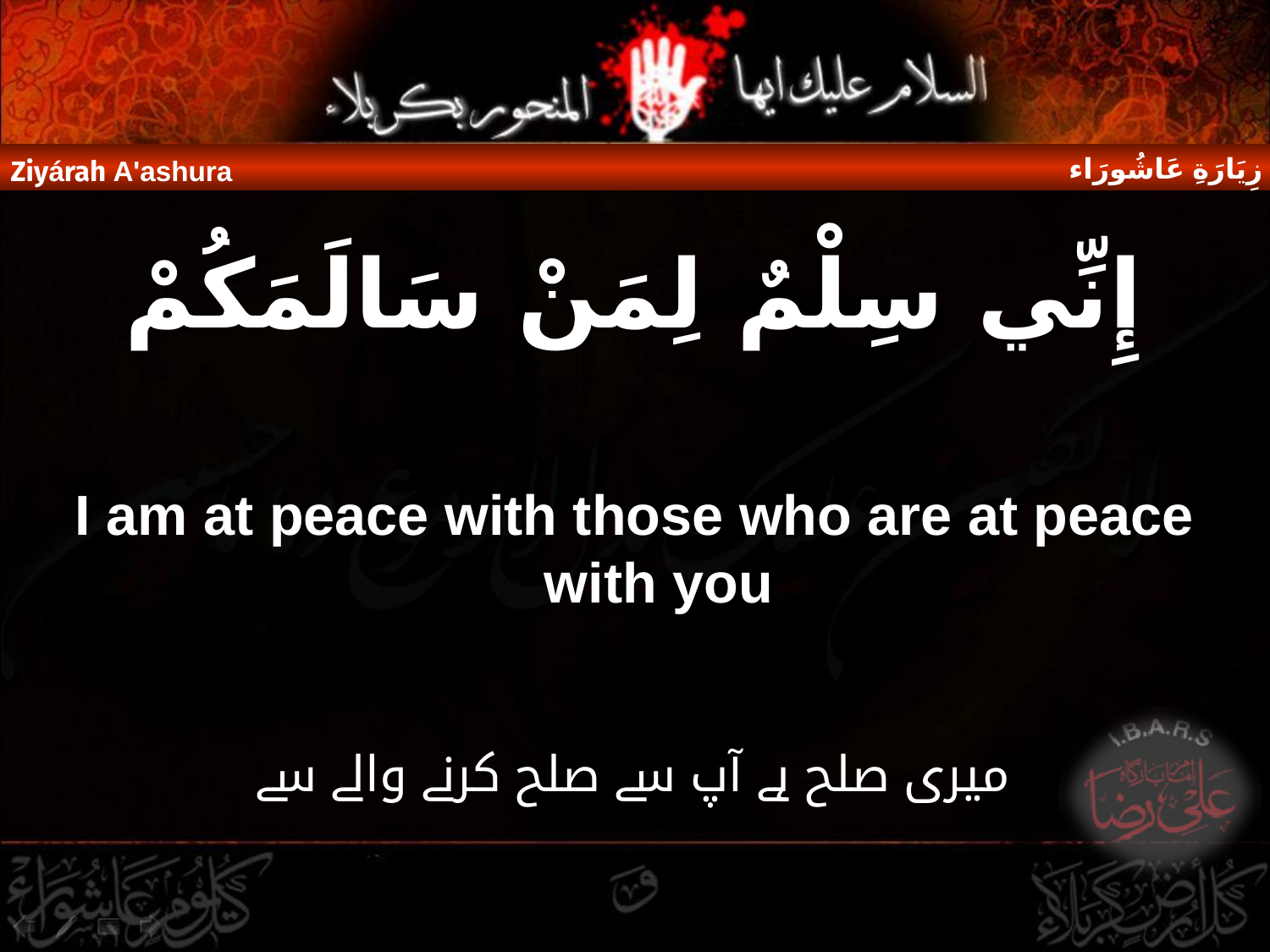

زِيَارَةِ عَاشُورَاء
Ziyárah A'ashura
إِنِّي سِلْمٌ لِمَنْ سَالَمَكُمْ
I am at peace with those who are at peace with you
میری صلح ہے آپ سے صلح کرنے والے سے